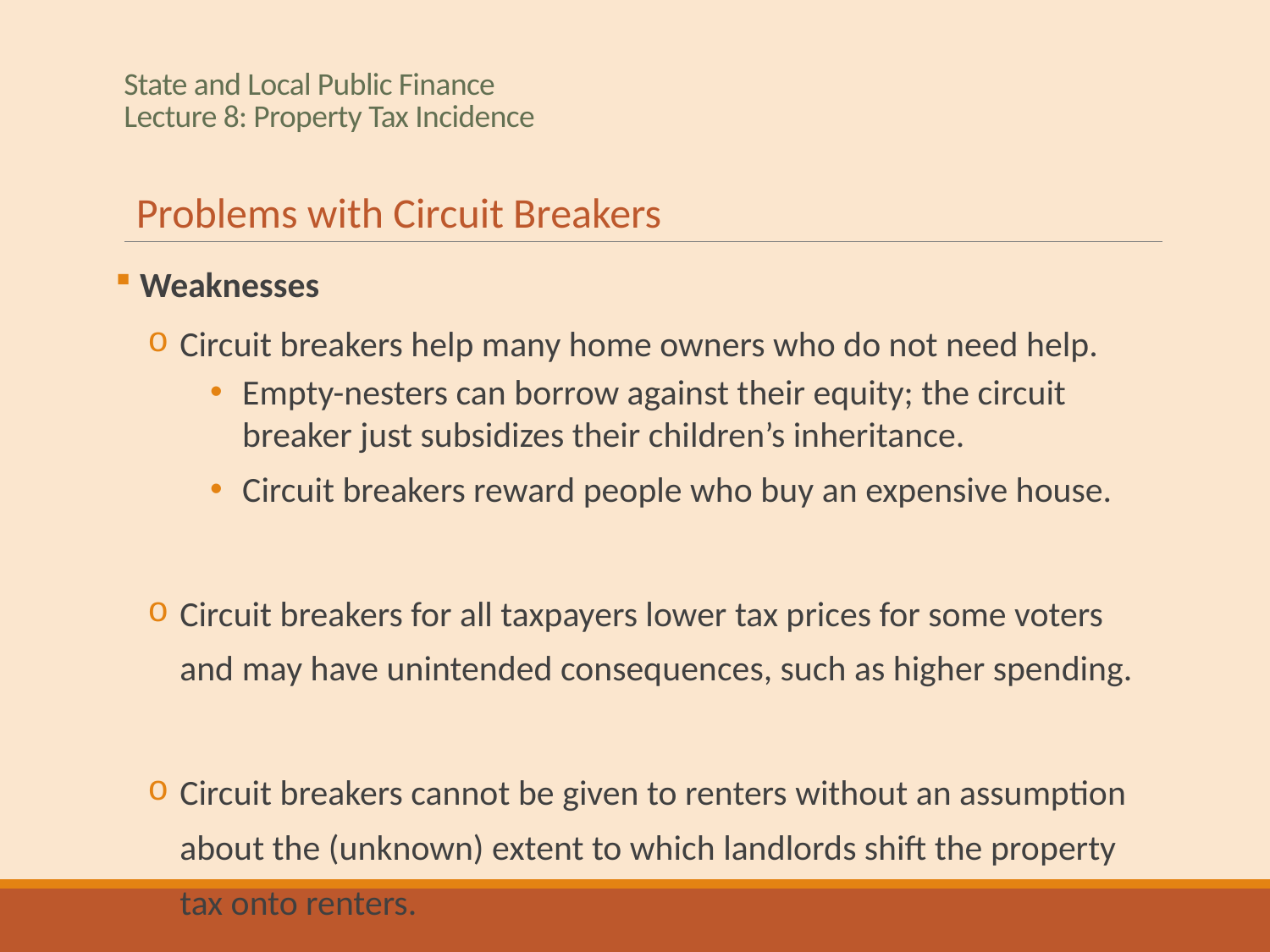

# State and Local Public Finance Lecture 8: Property Tax Incidence
Problems with Circuit Breakers
 Weaknesses
Circuit breakers help many home owners who do not need help.
Empty-nesters can borrow against their equity; the circuit breaker just subsidizes their children’s inheritance.
Circuit breakers reward people who buy an expensive house.

Circuit breakers for all taxpayers lower tax prices for some voters and may have unintended consequences, such as higher spending.

Circuit breakers cannot be given to renters without an assumption about the (unknown) extent to which landlords shift the property tax onto renters.